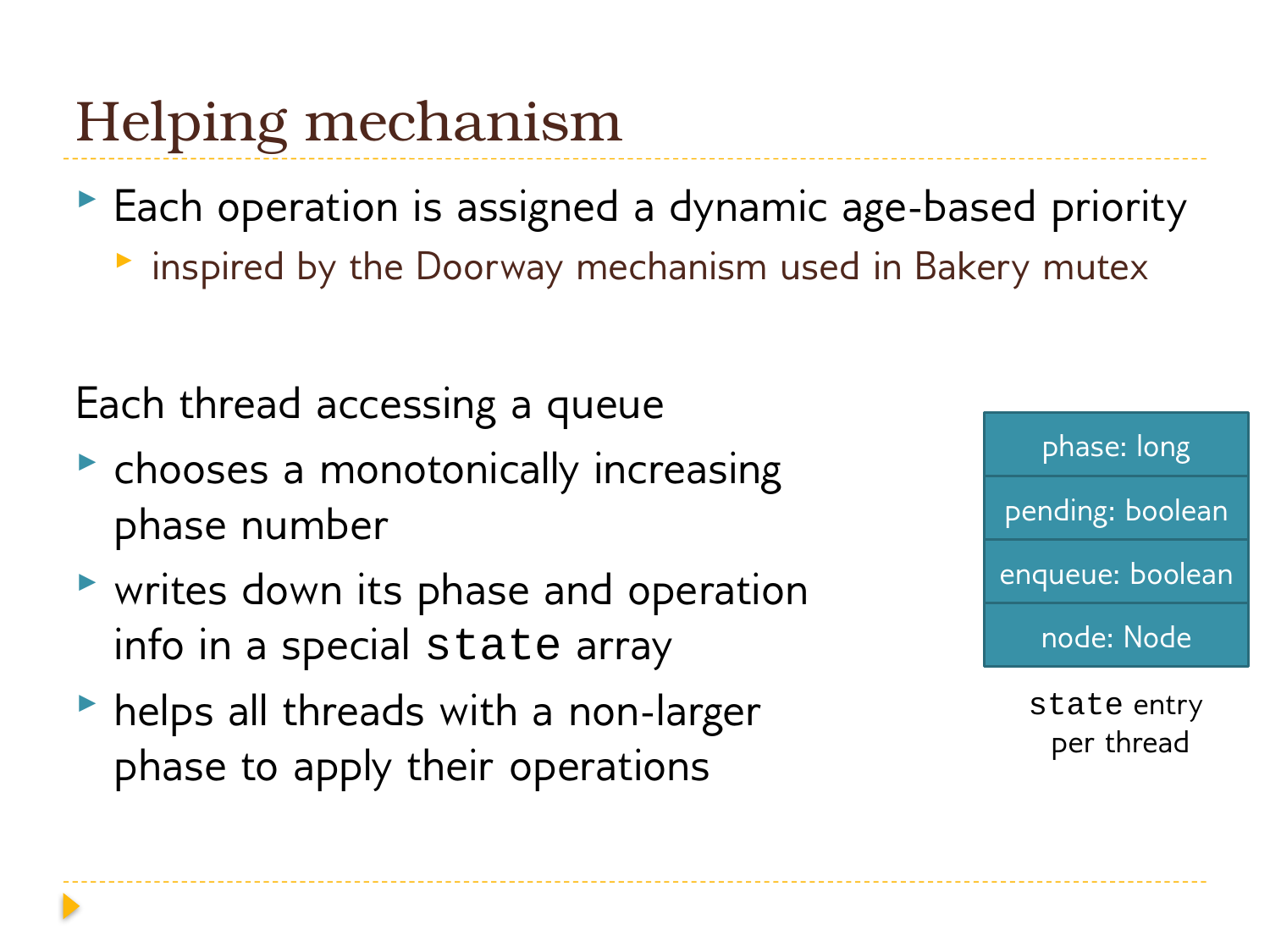

# Helping mechanism
Each operation is assigned a dynamic age-based priority
inspired by the Doorway mechanism used in Bakery mutex

Each thread accessing a queue
chooses a monotonically increasing
phase number
writes down its phase and operation
info in a special state array
helps all threads with a non-larger
phase to apply their operations

phase: long
pending: boolean
enqueue: boolean
node: Node
state entry
per thread